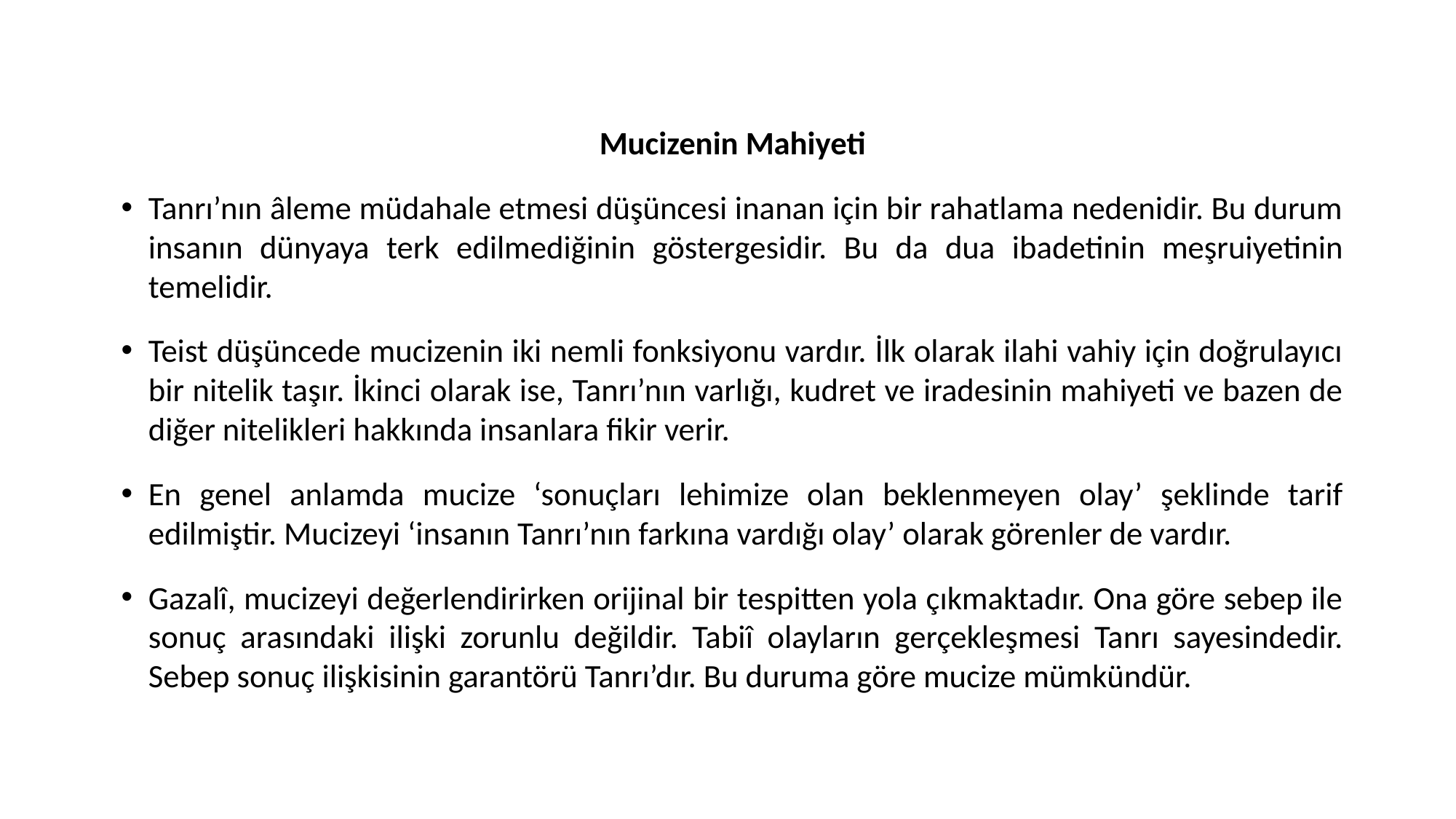

Mucizenin Mahiyeti
Tanrı’nın âleme müdahale etmesi düşüncesi inanan için bir rahatlama nedenidir. Bu durum insanın dünyaya terk edilmediğinin göstergesidir. Bu da dua ibadetinin meşruiyetinin temelidir.
Teist düşüncede mucizenin iki nemli fonksiyonu vardır. İlk olarak ilahi vahiy için doğrulayıcı bir nitelik taşır. İkinci olarak ise, Tanrı’nın varlığı, kudret ve iradesinin mahiyeti ve bazen de diğer nitelikleri hakkında insanlara fikir verir.
En genel anlamda mucize ‘sonuçları lehimize olan beklenmeyen olay’ şeklinde tarif edilmiştir. Mucizeyi ‘insanın Tanrı’nın farkına vardığı olay’ olarak görenler de vardır.
Gazalî, mucizeyi değerlendirirken orijinal bir tespitten yola çıkmaktadır. Ona göre sebep ile sonuç arasındaki ilişki zorunlu değildir. Tabiî olayların gerçekleşmesi Tanrı sayesindedir. Sebep sonuç ilişkisinin garantörü Tanrı’dır. Bu duruma göre mucize mümkündür.